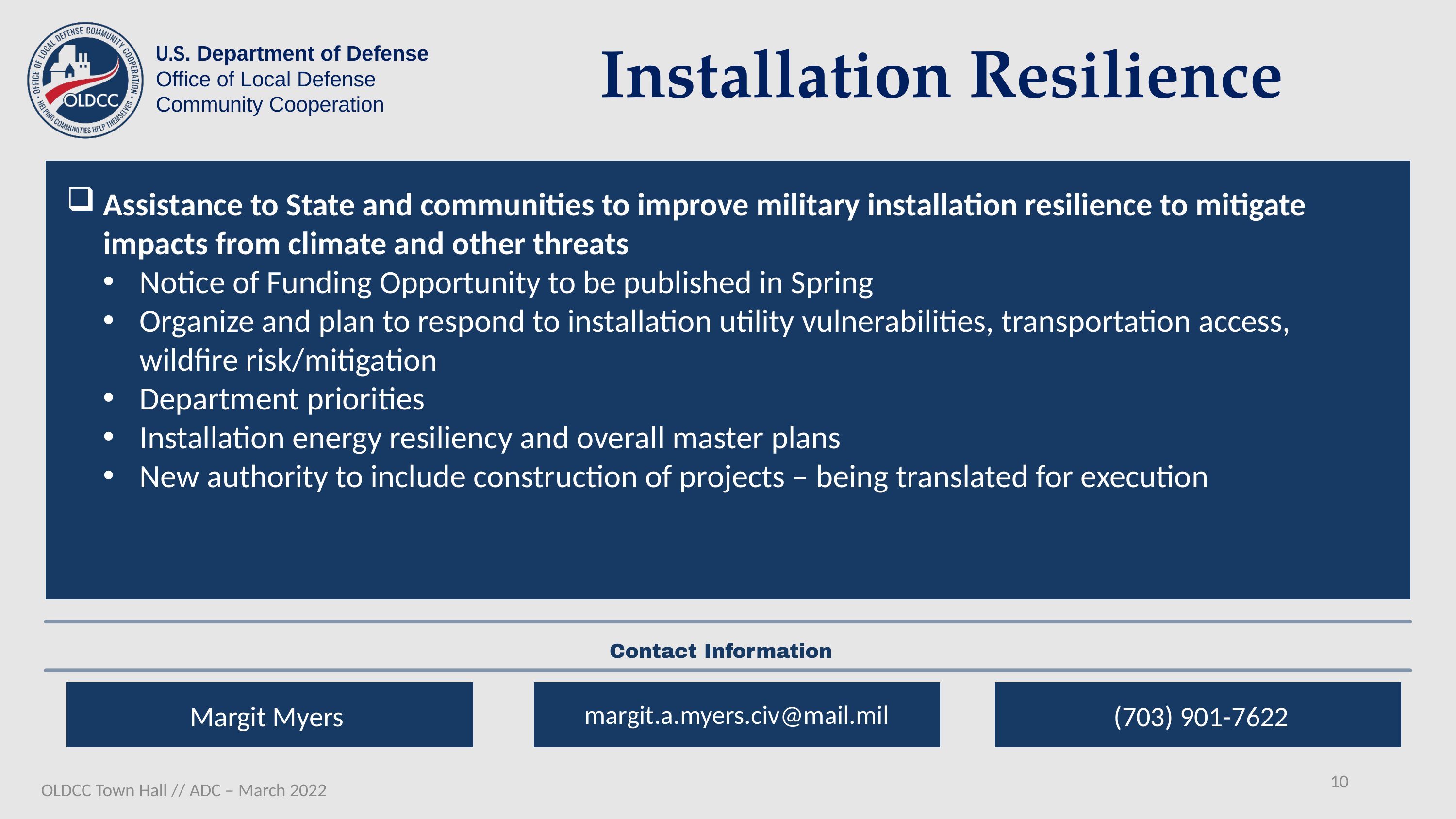

Installation Resilience

Assistance to State and communities to improve military installation resilience to mitigate impacts from climate and other threats
Notice of Funding Opportunity to be published in Spring
Organize and plan to respond to installation utility vulnerabilities, transportation access, wildfire risk/mitigation
Department priorities
Installation energy resiliency and overall master plans
New authority to include construction of projects – being translated for execution

Contact Information

Margit Myers
margit.a.myers.civ@mail.mil
(703) 901-7622
10
OLDCC Town Hall // ADC – March 2022